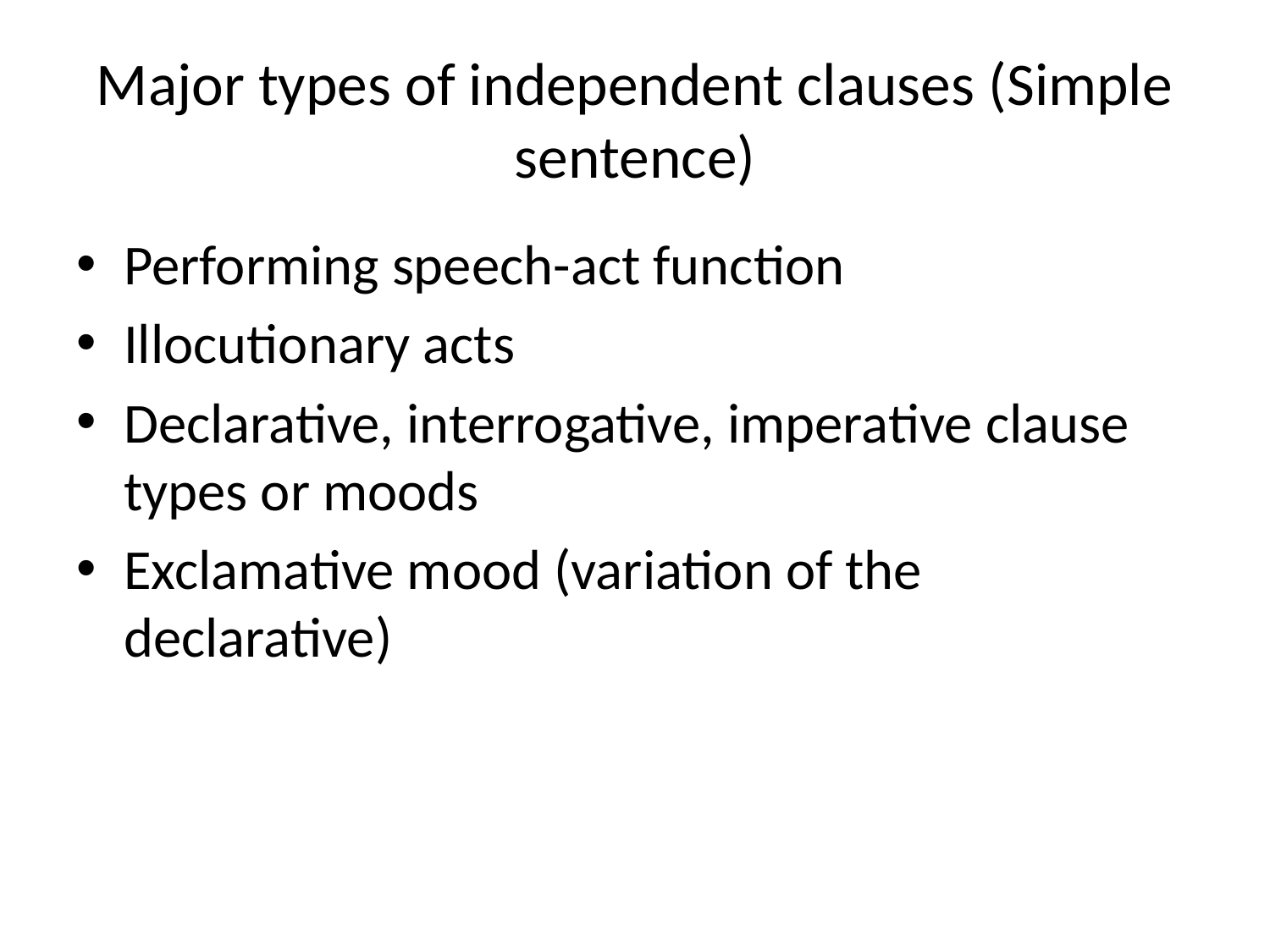

# Major types of independent clauses (Simple sentence)
Performing speech-act function
Illocutionary acts
Declarative, interrogative, imperative clause types or moods
Exclamative mood (variation of the declarative)